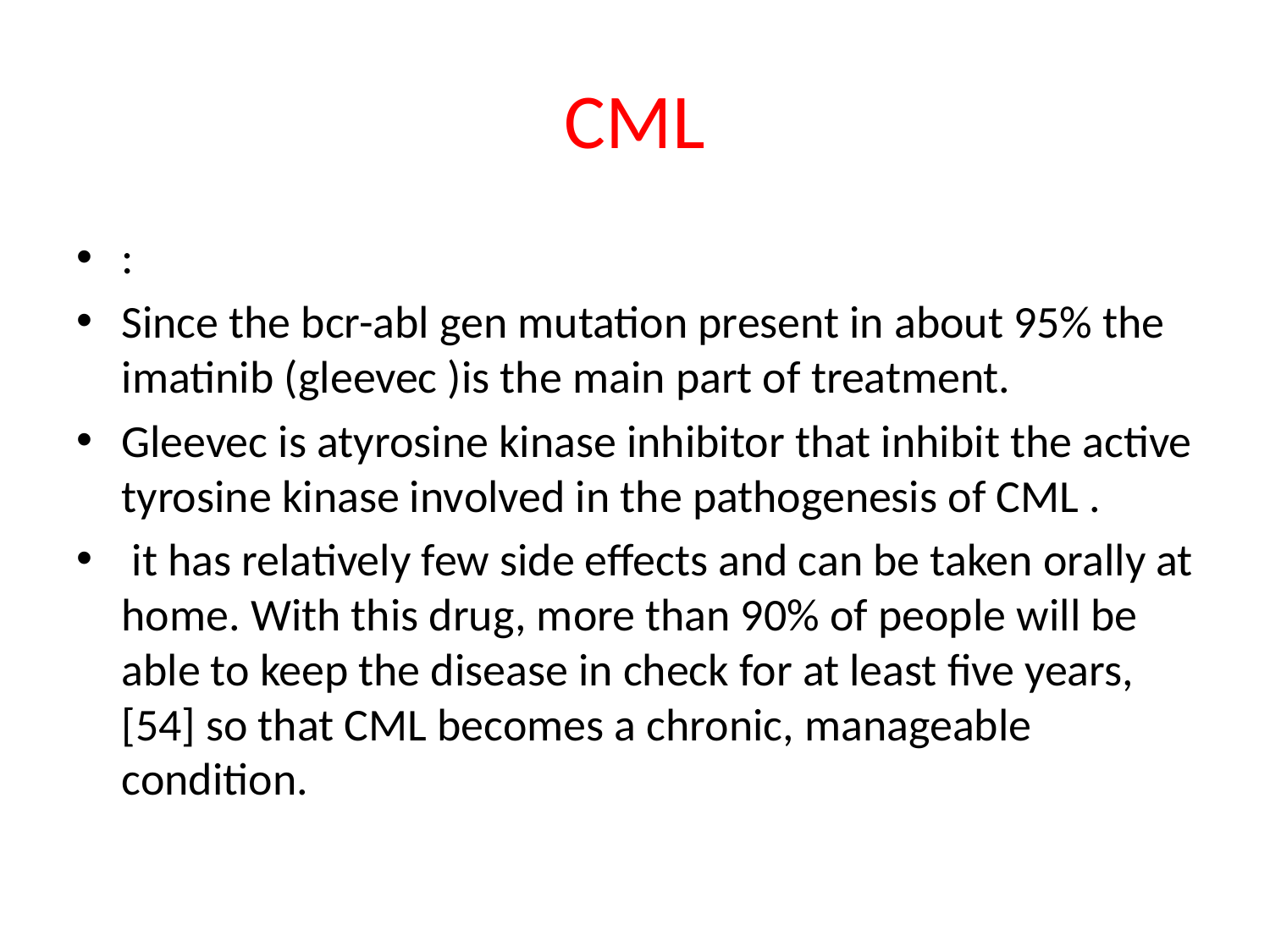

# CML
:
Since the bcr-abl gen mutation present in about 95% the imatinib (gleevec )is the main part of treatment.
Gleevec is atyrosine kinase inhibitor that inhibit the active tyrosine kinase involved in the pathogenesis of CML .
 it has relatively few side effects and can be taken orally at home. With this drug, more than 90% of people will be able to keep the disease in check for at least five years,[54] so that CML becomes a chronic, manageable condition.